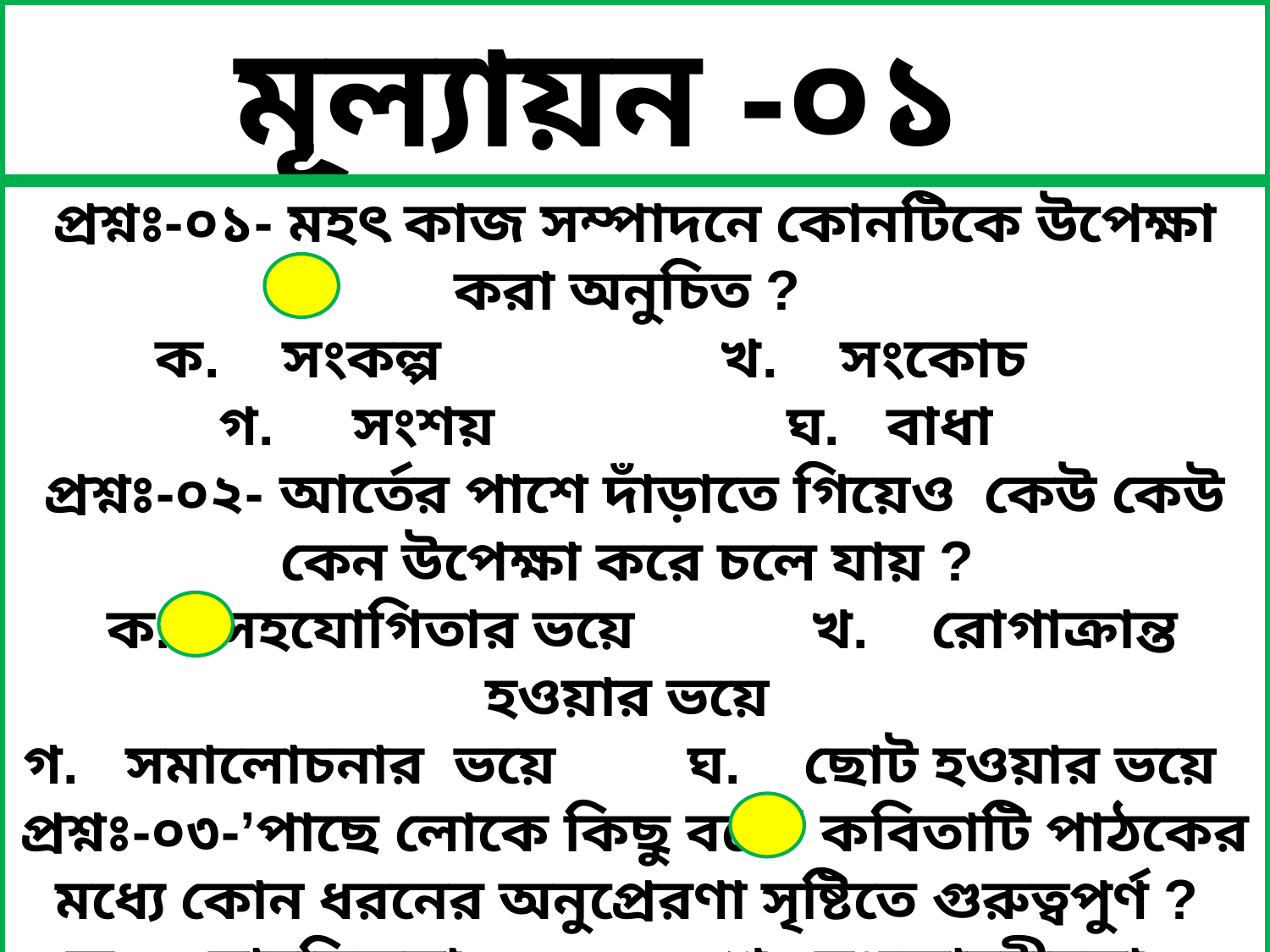

মূল্যায়ন -০১
প্রশ্নঃ-০১- মহৎ কাজ সম্পাদনে কোনটিকে উপেক্ষা করা অনুচিত ?
ক.    সংকল্প                   খ.    সংকোচ
গ.     সংশয়                    ঘ.   বাধা
প্রশ্নঃ-০২- আর্তের পাশে দাঁড়াতে গিয়েও  কেউ কেউ কেন উপেক্ষা করে চলে যায় ?
 ক.   সহযোগিতার ভয়ে            খ.    রোগাক্রান্ত হওয়ার ভয়ে
গ.   সমালোচনার  ভয়ে         ঘ.    ছোট হওয়ার ভয়ে
প্রশ্নঃ-০৩-’পাছে লোকে কিছু বলে’ কবিতাটি পাঠকের মধ্যে কোন ধরনের অনুপ্রেরণা সৃষ্টিতে গুরুত্বপুর্ণ ?
ক.     সাহসিকতা                  খ.  সংকোচহীনতা
গ.   ভয়হীনতা                       ঘ.   পরোপকারিতা